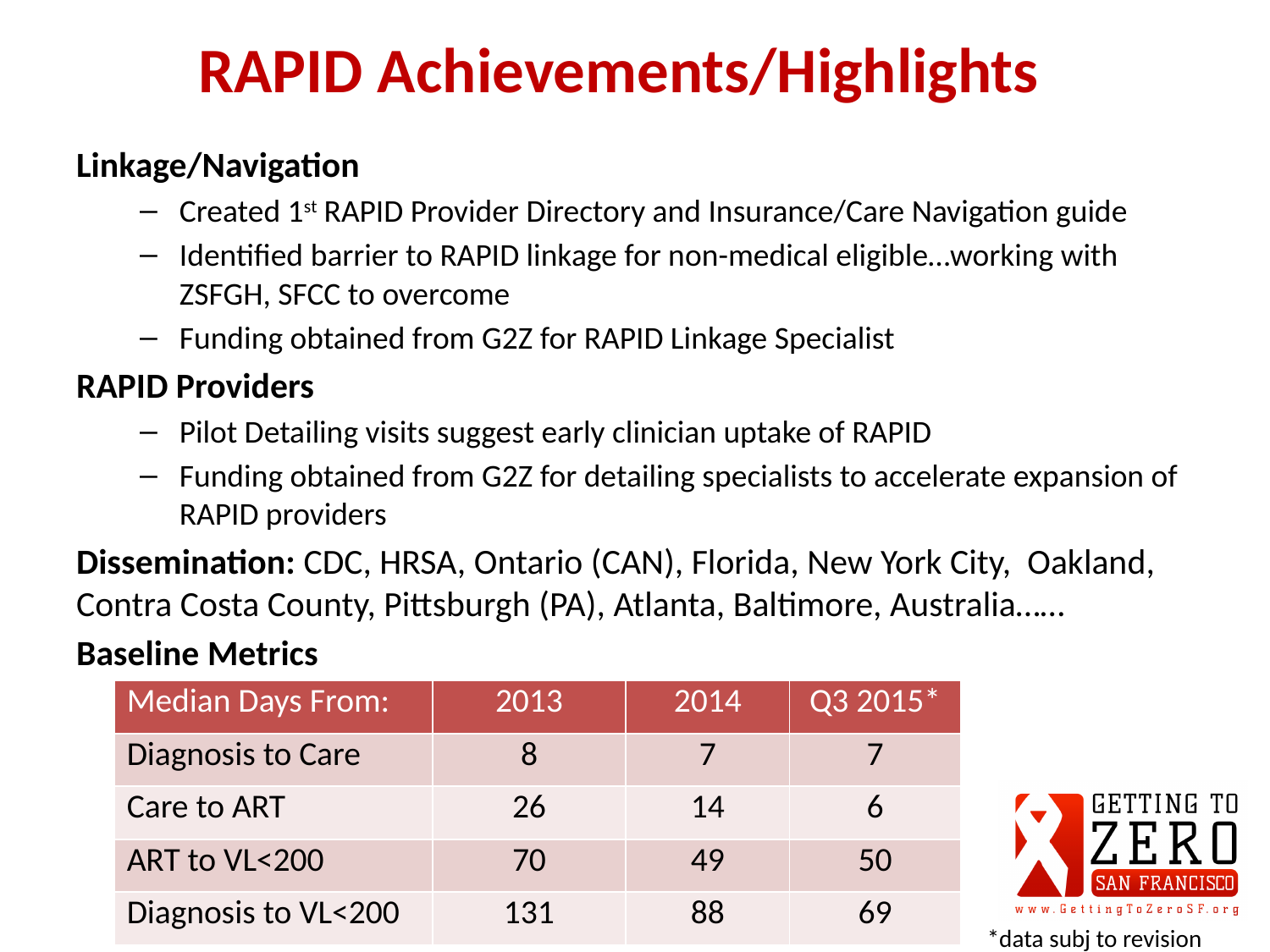

RAPID Achievements/Highlights
Linkage/Navigation
Created 1st RAPID Provider Directory and Insurance/Care Navigation guide
Identified barrier to RAPID linkage for non-medical eligible…working with ZSFGH, SFCC to overcome
Funding obtained from G2Z for RAPID Linkage Specialist
RAPID Providers
Pilot Detailing visits suggest early clinician uptake of RAPID
Funding obtained from G2Z for detailing specialists to accelerate expansion of RAPID providers
Dissemination: CDC, HRSA, Ontario (CAN), Florida, New York City,  Oakland, Contra Costa County, Pittsburgh (PA), Atlanta, Baltimore, Australia……
Baseline Metrics

| Median Days From: | 2013 | 2014 | Q3 2015\* |
| --- | --- | --- | --- |
| Diagnosis to Care | 8 | 7 | 7 |
| Care to ART | 26 | 14 | 6 |
| ART to VL<200 | 70 | 49 | 50 |
| Diagnosis to VL<200 | 131 | 88 | 69 |
*data subj to revision